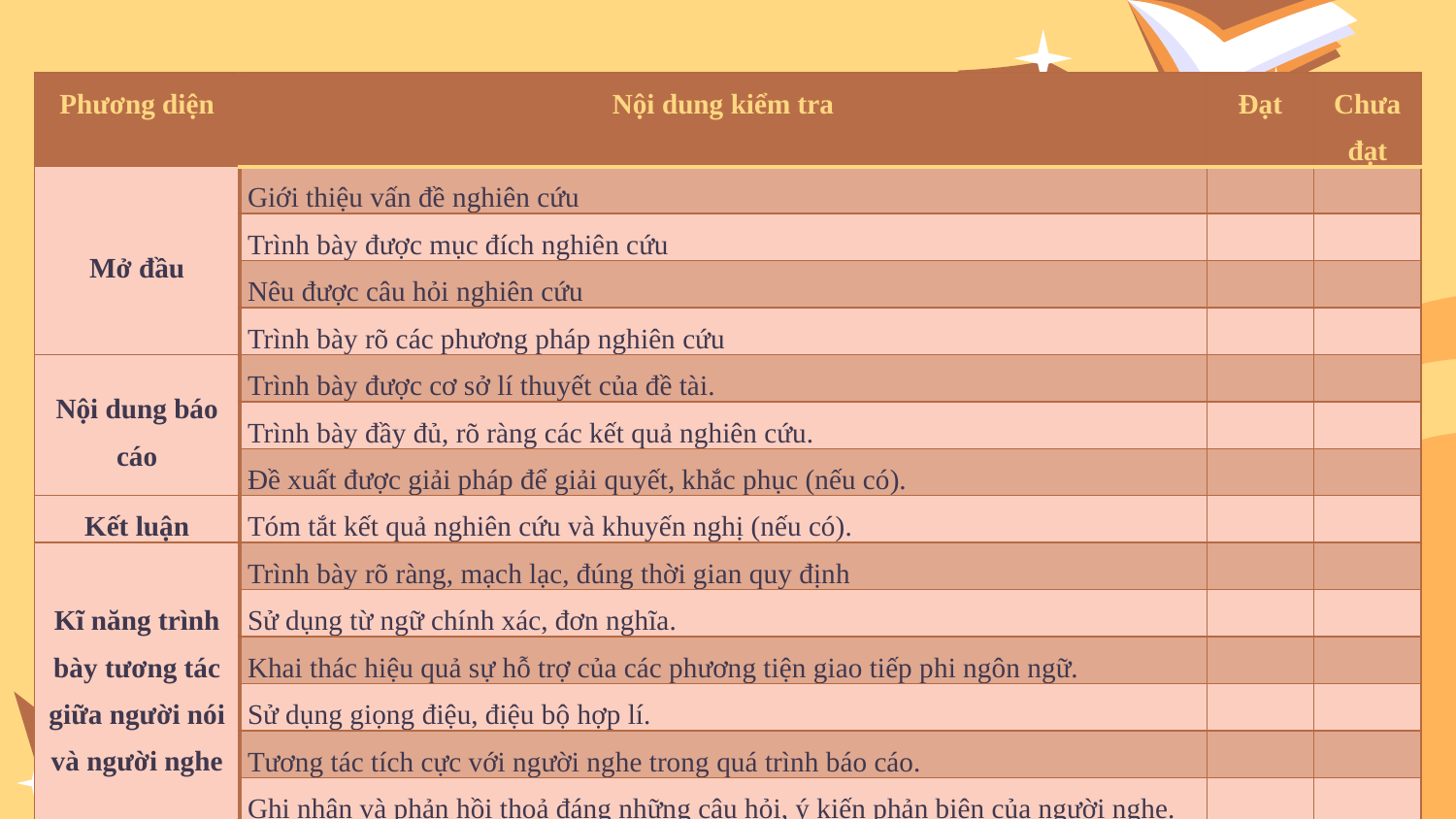

| Phương diện | Nội dung kiểm tra | Đạt | Chưa đạt |
| --- | --- | --- | --- |
| Mở đầu | Giới thiệu vấn đề nghiên cứu |  |  |
|  | Trình bày được mục đích nghiên cứu |  |  |
|  | Nêu được câu hỏi nghiên cứu |  |  |
|  | Trình bày rõ các phương pháp nghiên cứu |  |  |
| Nội dung báo cáo | Trình bày được cơ sở lí thuyết của đề tài. |  |  |
|  | Trình bày đầy đủ, rõ ràng các kết quả nghiên cứu. |  |  |
|  | Đề xuất được giải pháp để giải quyết, khắc phục (nếu có). |  |  |
| Kết luận | Tóm tắt kết quả nghiên cứu và khuyến nghị (nếu có). |  |  |
| Kĩ năng trình bày tương tác giữa người nói và người nghe | Trình bày rõ ràng, mạch lạc, đúng thời gian quy định |  |  |
|  | Sử dụng từ ngữ chính xác, đơn nghĩa. |  |  |
|  | Khai thác hiệu quả sự hỗ trợ của các phương tiện giao tiếp phi ngôn ngữ. |  |  |
|  | Sử dụng giọng điệu, điệu bộ hợp lí. |  |  |
|  | Tương tác tích cực với người nghe trong quá trình báo cáo. |  |  |
|  | Ghi nhận và phản hồi thoả đáng những câu hỏi, ý kiến phản biện của người nghe. |  |  |